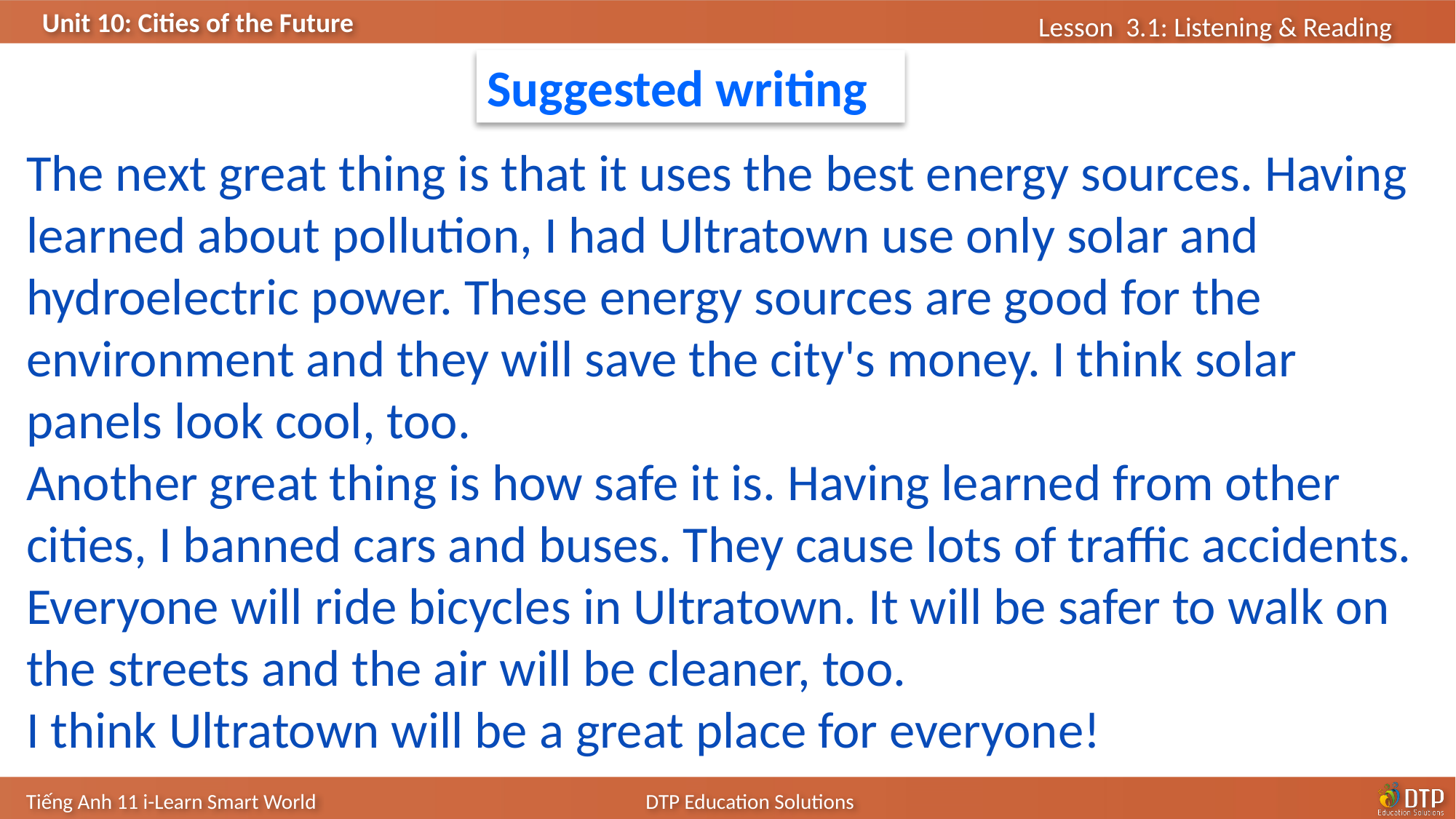

Suggested writing
The next great thing is that it uses the best energy sources. Having learned about pollution, I had Ultratown use only solar and hydroelectric power. These energy sources are good for the environment and they will save the city's money. I think solar panels look cool, too.
Another great thing is how safe it is. Having learned from other cities, I banned cars and buses. They cause lots of traffic accidents. Everyone will ride bicycles in Ultratown. It will be safer to walk on the streets and the air will be cleaner, too.
I think Ultratown will be a great place for everyone!